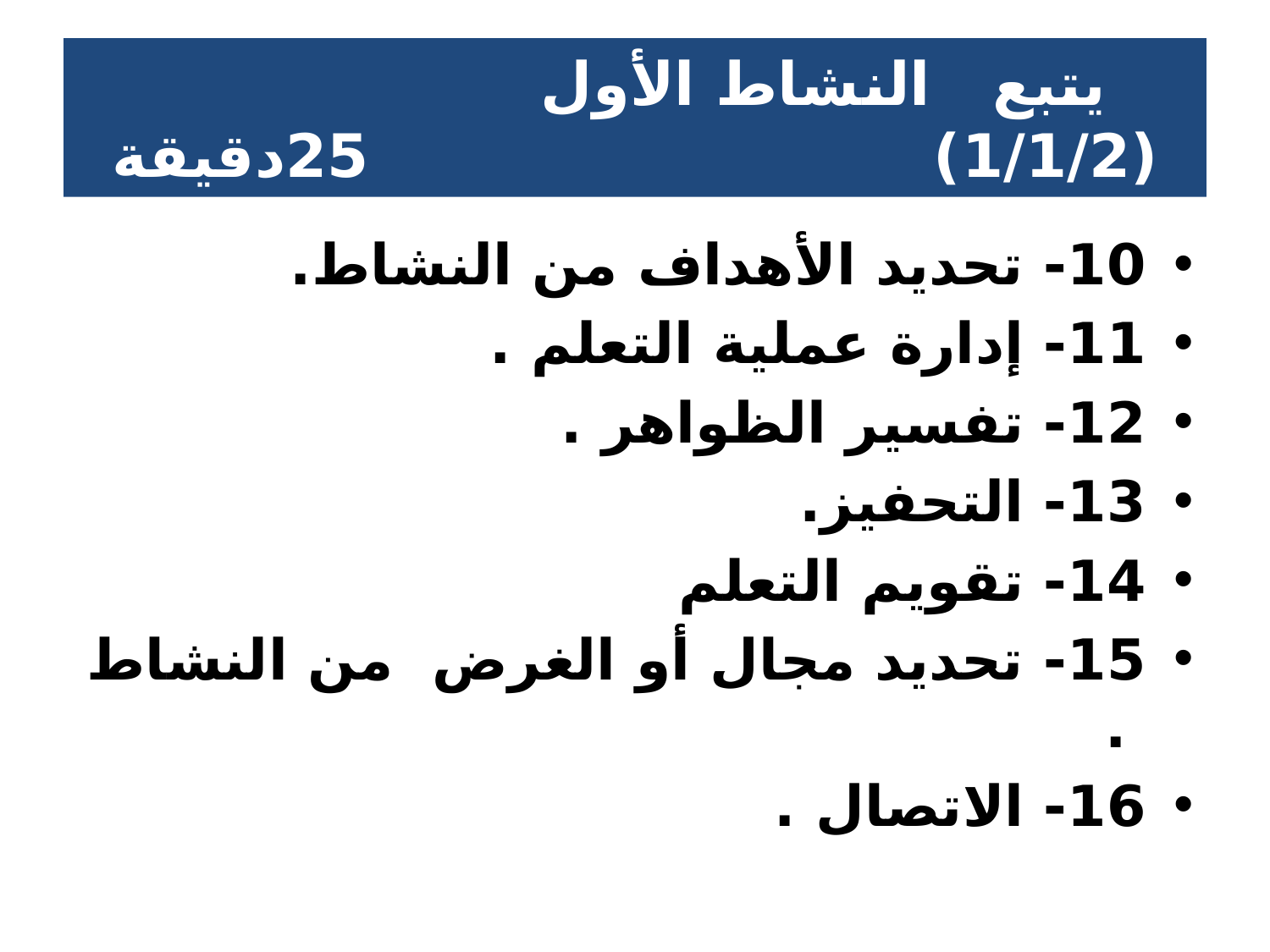

# يتبع   النشاط الأول                      (1/1/2)                           25دقيقة
10- تحديد الأهداف من النشاط.
11- إدارة عملية التعلم .
12- تفسير الظواهر .
13- التحفيز.
14- تقويم التعلم
15- تحديد مجال أو الغرض  من النشاط  .
16- الاتصال .